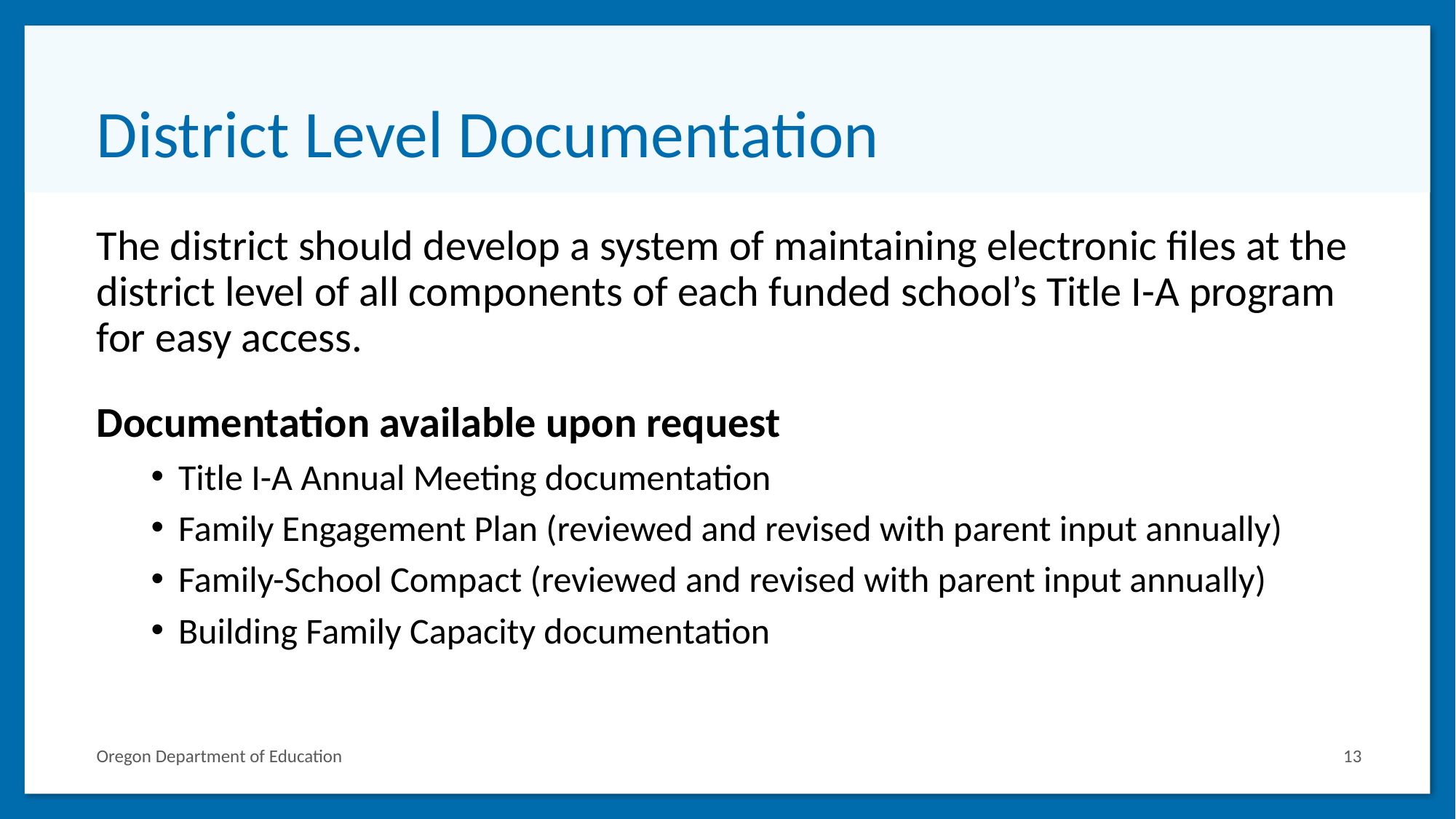

# District Level Documentation
The district should develop a system of maintaining electronic files at the district level of all components of each funded school’s Title I-A program for easy access.

Documentation available upon request
Title I-A Annual Meeting documentation
Family Engagement Plan (reviewed and revised with parent input annually)
Family-School Compact (reviewed and revised with parent input annually)
Building Family Capacity documentation

Oregon Department of Education
13